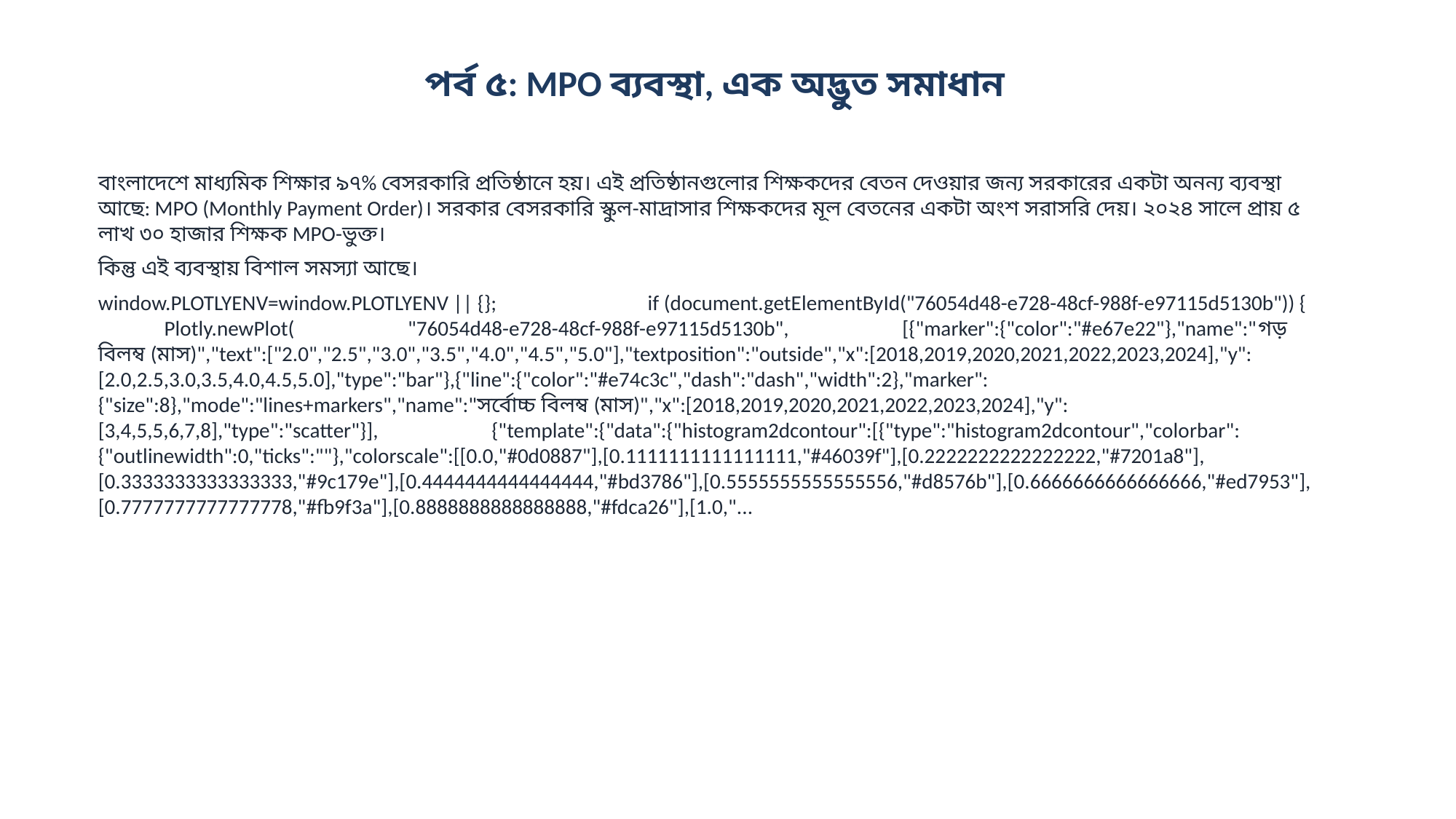

পর্ব ৫: MPO ব্যবস্থা, এক অদ্ভুত সমাধান
বাংলাদেশে মাধ্যমিক শিক্ষার ৯৭% বেসরকারি প্রতিষ্ঠানে হয়। এই প্রতিষ্ঠানগুলোর শিক্ষকদের বেতন দেওয়ার জন্য সরকারের একটা অনন্য ব্যবস্থা আছে: MPO (Monthly Payment Order)। সরকার বেসরকারি স্কুল-মাদ্রাসার শিক্ষকদের মূল বেতনের একটা অংশ সরাসরি দেয়। ২০২৪ সালে প্রায় ৫ লাখ ৩০ হাজার শিক্ষক MPO-ভুক্ত।
কিন্তু এই ব্যবস্থায় বিশাল সমস্যা আছে।
window.PLOTLYENV=window.PLOTLYENV || {};                                if (document.getElementById("76054d48-e728-48cf-988f-e97115d5130b")) {                    Plotly.newPlot(                        "76054d48-e728-48cf-988f-e97115d5130b",                        [{"marker":{"color":"#e67e22"},"name":"গড় বিলম্ব (মাস)","text":["2.0","2.5","3.0","3.5","4.0","4.5","5.0"],"textposition":"outside","x":[2018,2019,2020,2021,2022,2023,2024],"y":[2.0,2.5,3.0,3.5,4.0,4.5,5.0],"type":"bar"},{"line":{"color":"#e74c3c","dash":"dash","width":2},"marker":{"size":8},"mode":"lines+markers","name":"সর্বোচ্চ বিলম্ব (মাস)","x":[2018,2019,2020,2021,2022,2023,2024],"y":[3,4,5,5,6,7,8],"type":"scatter"}],                        {"template":{"data":{"histogram2dcontour":[{"type":"histogram2dcontour","colorbar":{"outlinewidth":0,"ticks":""},"colorscale":[[0.0,"#0d0887"],[0.1111111111111111,"#46039f"],[0.2222222222222222,"#7201a8"],[0.3333333333333333,"#9c179e"],[0.4444444444444444,"#bd3786"],[0.5555555555555556,"#d8576b"],[0.6666666666666666,"#ed7953"],[0.7777777777777778,"#fb9f3a"],[0.8888888888888888,"#fdca26"],[1.0,"...